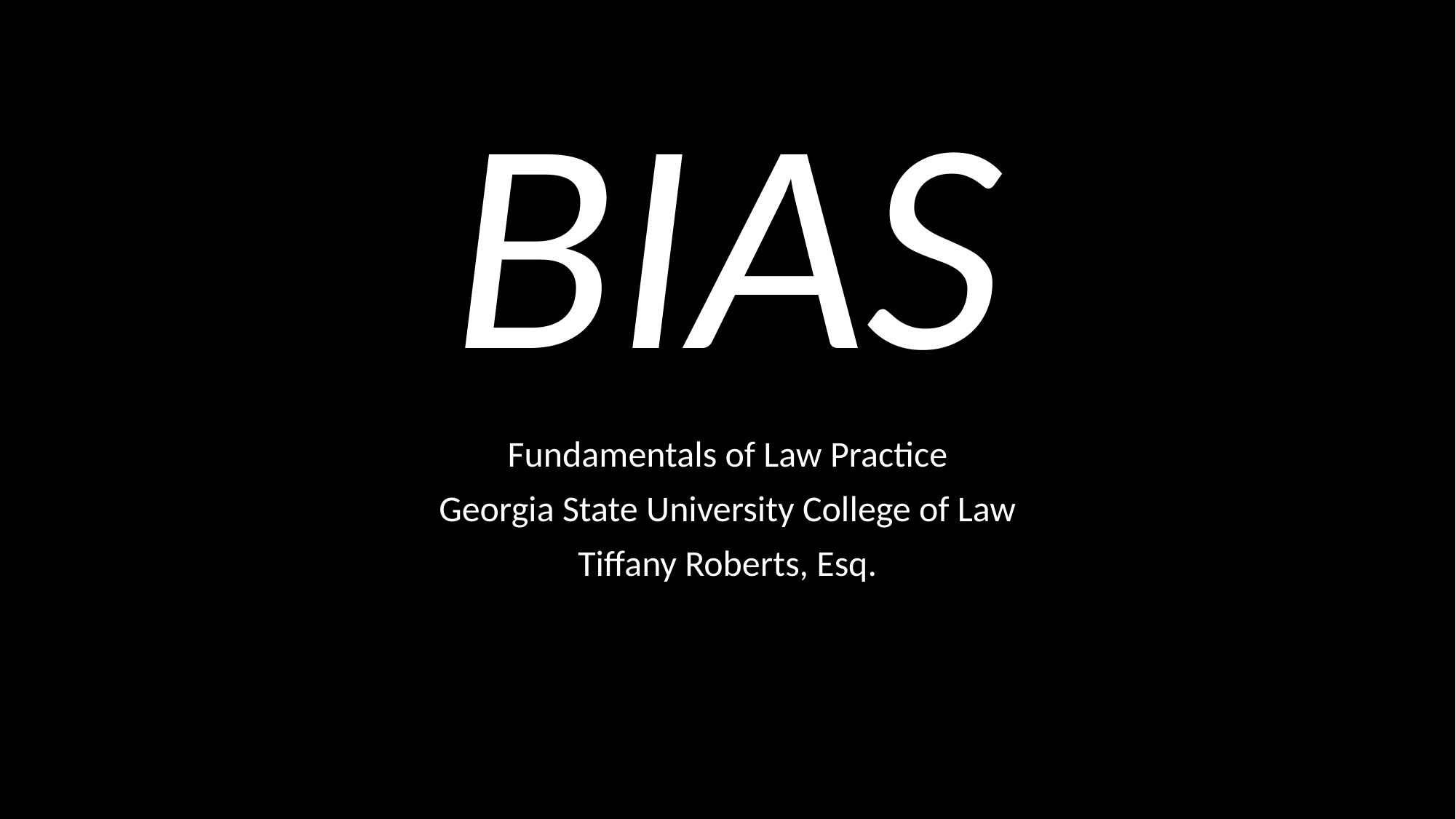

# BIAS
Fundamentals of Law Practice
Georgia State University College of Law
Tiffany Roberts, Esq.